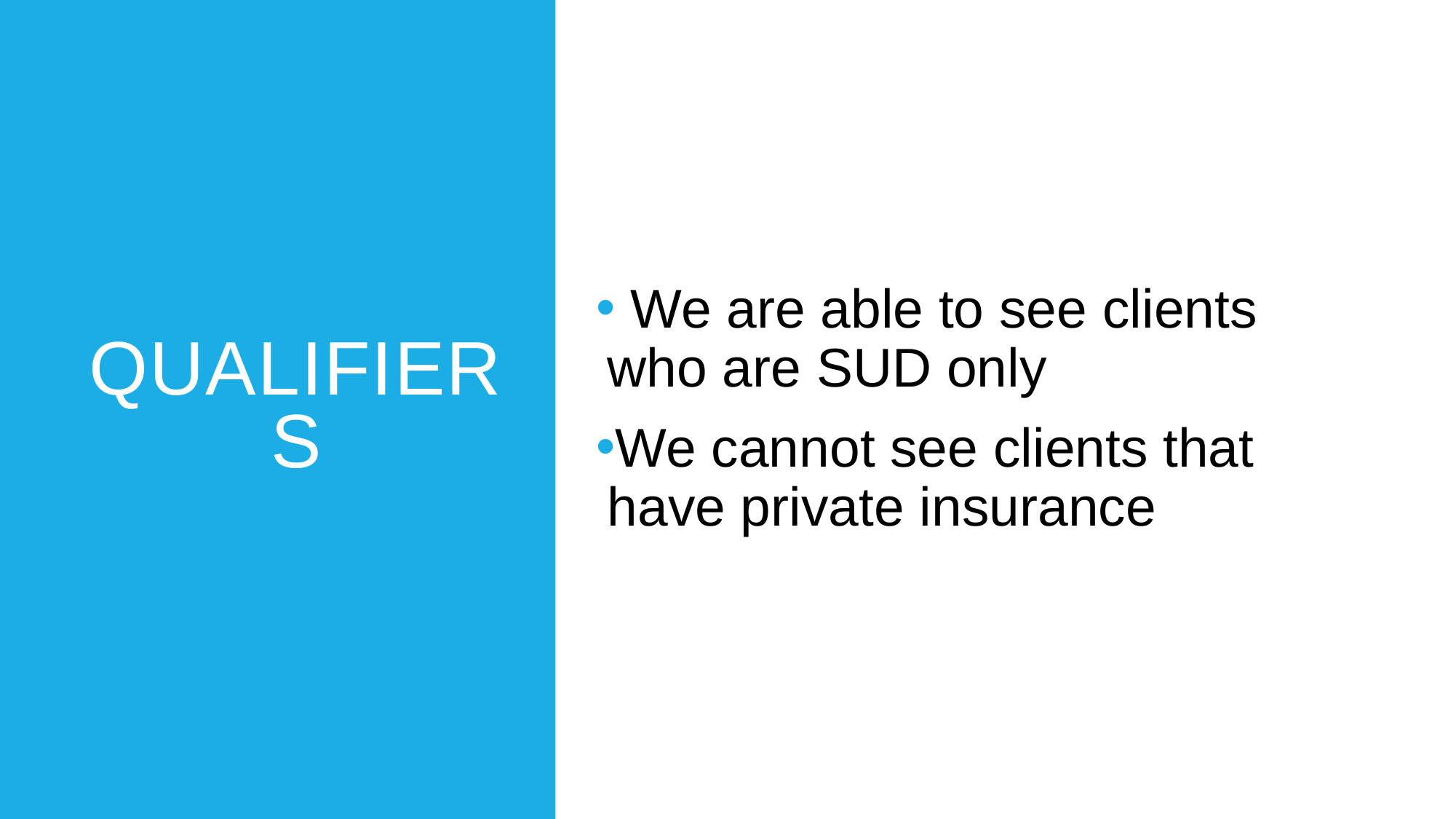

# Qualifiers
 We are able to see clients who are SUD only
We cannot see clients that have private insurance